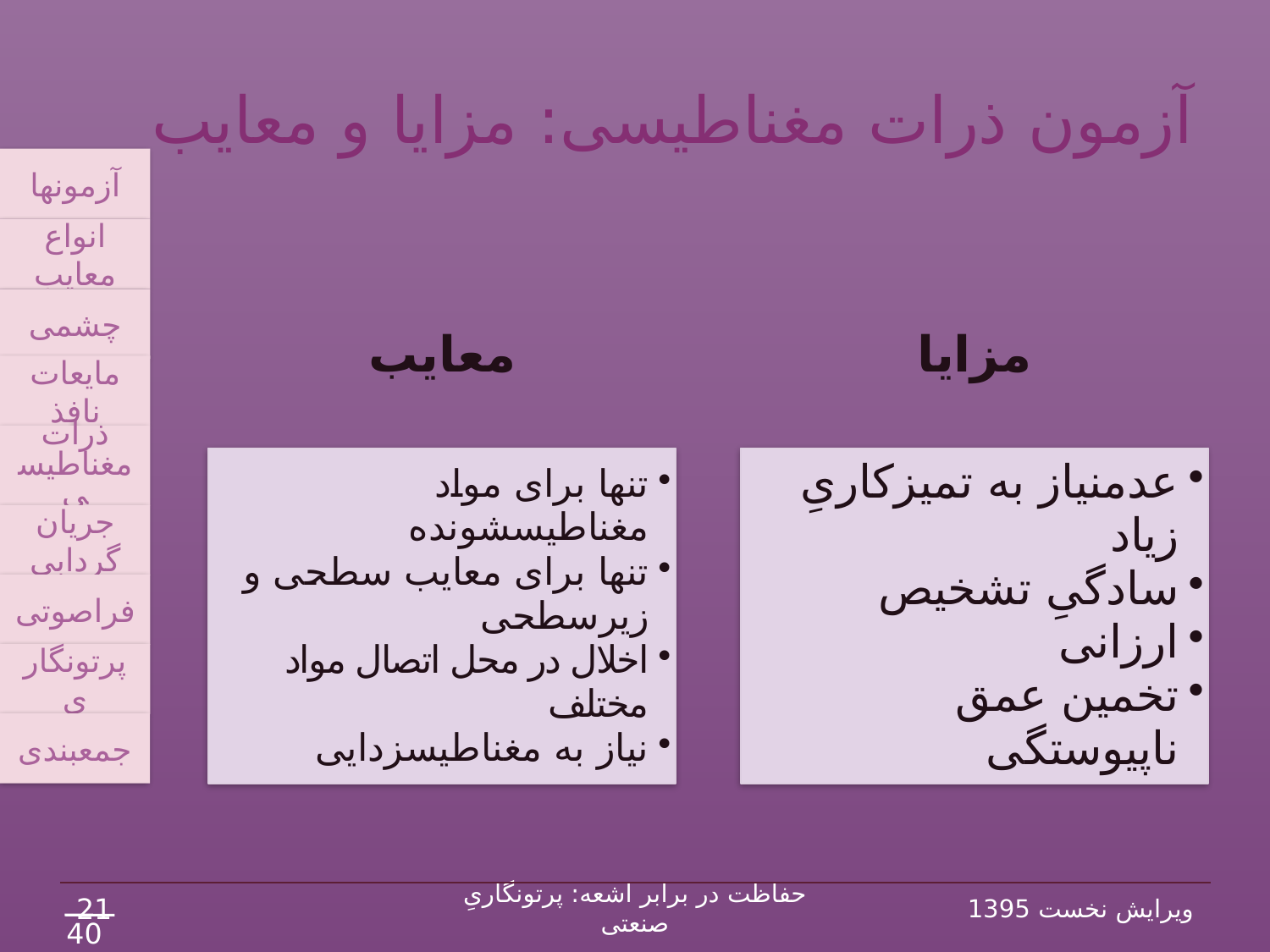

# آزمون ذرات مغناطیسی: مزایا و معایب
آزمون‏ها
انواع معایب
چشمی
مایعات نافذ
ذرات مغناطیسی
جریان گردابی
فراصوتی
پرتونگاری
جمع‏بندی
مزایا
ارزانی
معایب
تخمین عمق ناپیوستگی
نیاز به مغناطیس‏زدایی
21
حفاظت در برابر اشعه: پرتونگاریِ صنعتی
ویرایش نخست 1395
40